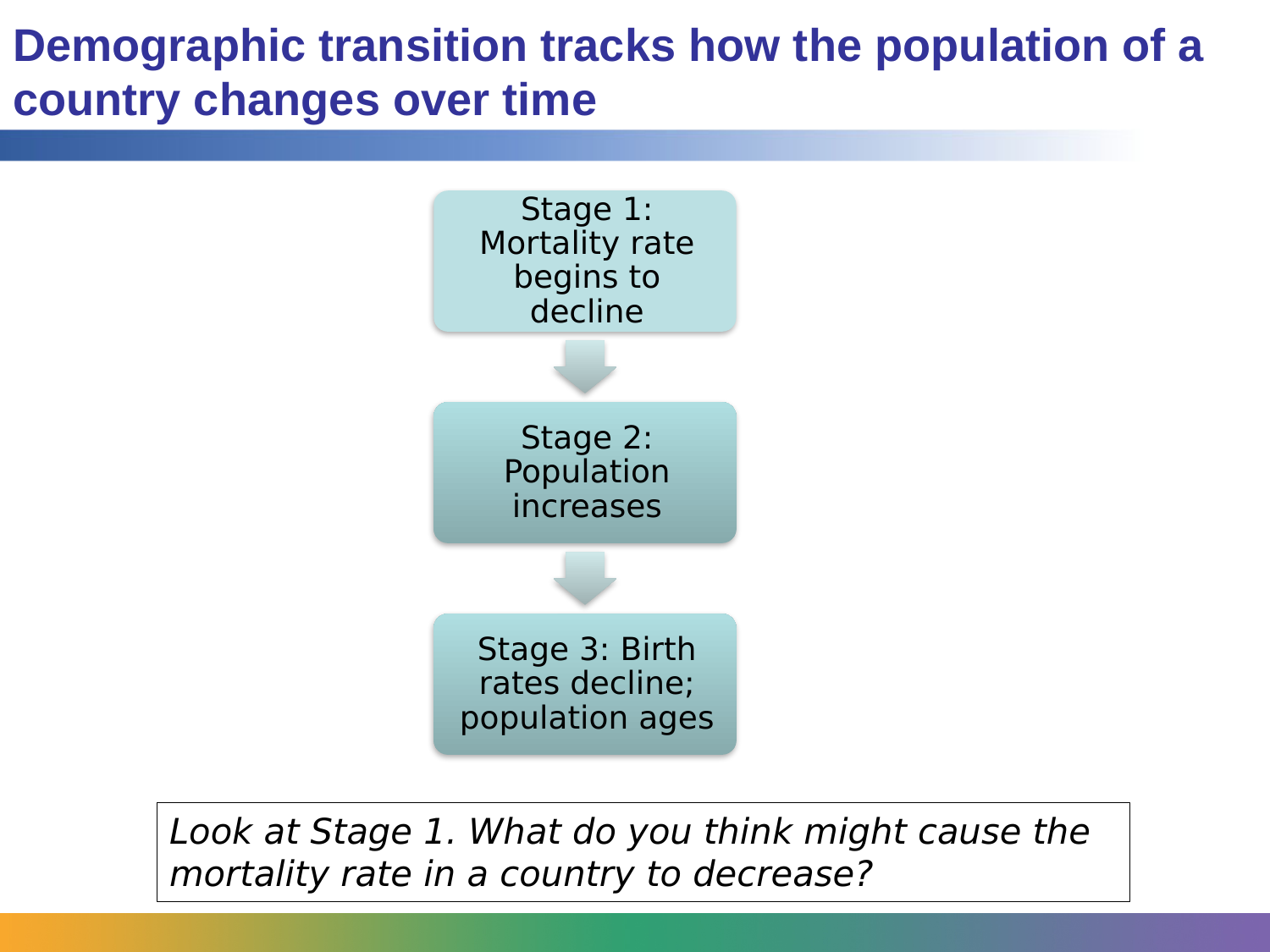

# Demographic transition tracks how the population of a country changes over time
Stage 1: Mortality rate begins to decline

Stage 2: Population increases

Stage 3: Birth rates decline; population ages
Look at Stage 1. What do you think might cause the mortality rate in a country to decrease?